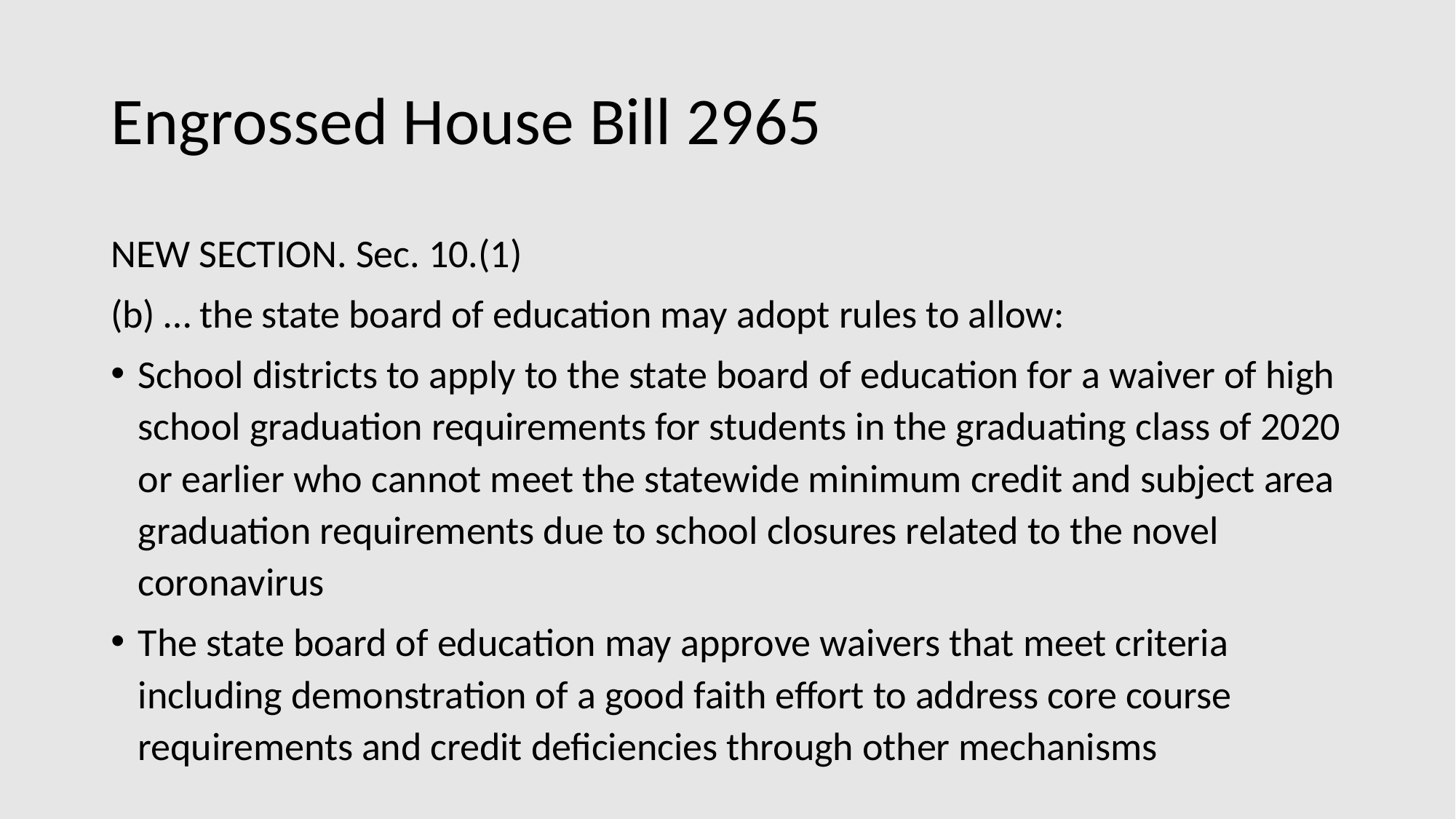

# Engrossed House Bill 2965
NEW SECTION. Sec. 10.(1)
(b) … the state board of education may adopt rules to allow:
School districts to apply to the state board of education for a waiver of high school graduation requirements for students in the graduating class of 2020 or earlier who cannot meet the statewide minimum credit and subject area graduation requirements due to school closures related to the novel coronavirus
The state board of education may approve waivers that meet criteria including demonstration of a good faith effort to address core course requirements and credit deficiencies through other mechanisms